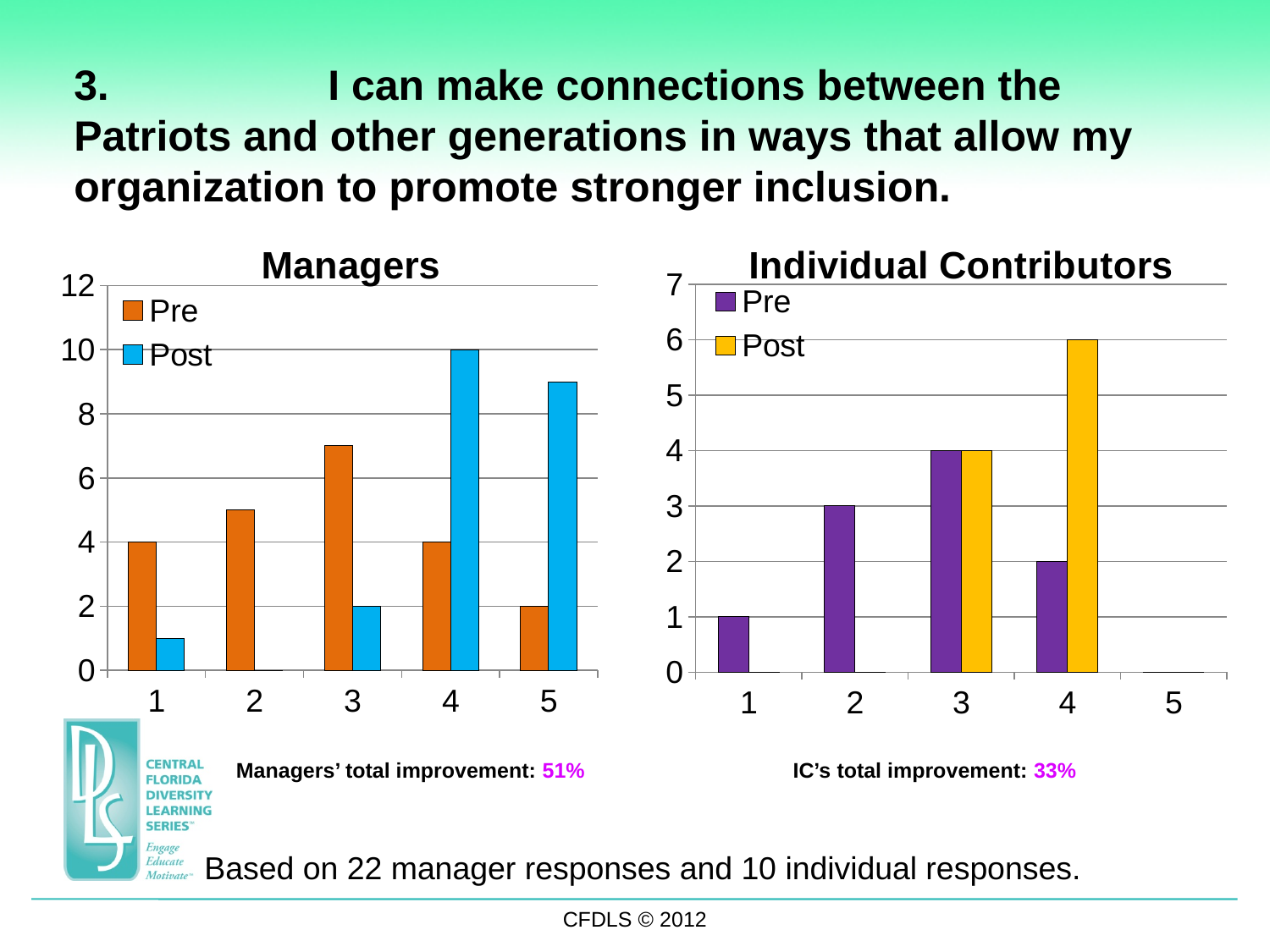

3.		I can make connections between the Patriots and other generations in ways that allow my organization to promote stronger inclusion.

### Chart: Managers

| Category | Pre | Post |
|---|---|---|
| 1 | 4.0 | 1.0 |
| 2 | 5.0 | 0.0 |
| 3 | 7.0 | 2.0 |
| 4 | 4.0 | 10.0 |
| 5 | 2.0 | 9.0 |

### Chart: Individual Contributors

| Category | Pre | Post |
|---|---|---|
| 1 | 1.0 | 0.0 |
| 2 | 3.0 | 0.0 |
| 3 | 4.0 | 4.0 |
| 4 | 2.0 | 6.0 |
| 5 | 0.0 | 0.0 |
Managers’ total improvement: 51%
IC’s total improvement: 33%
Based on 22 manager responses and 10 individual responses.